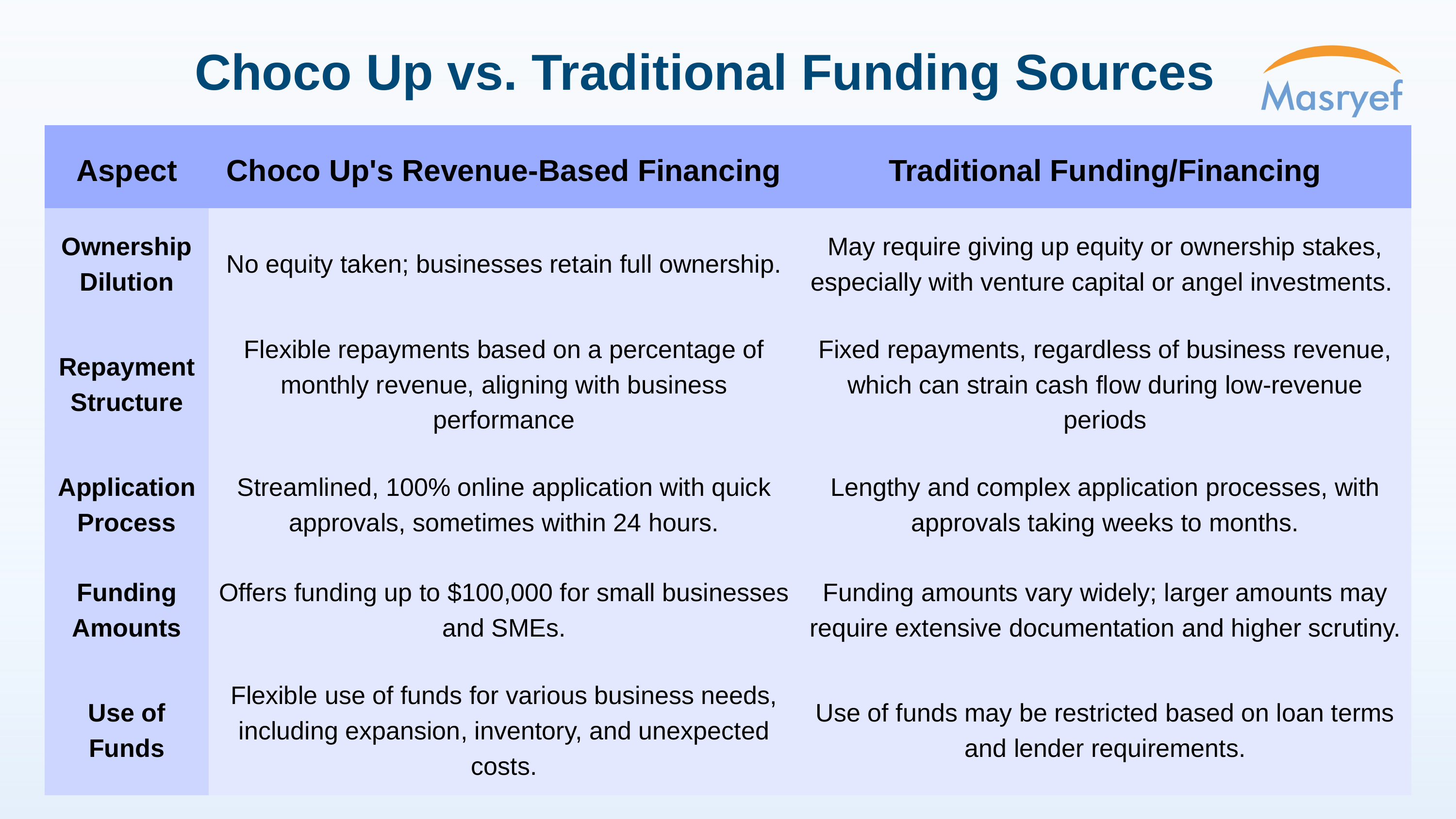

Choco Up vs. Traditional Funding Sources
| Aspect | Choco Up's Revenue-Based Financing | Traditional Funding/Financing |
| --- | --- | --- |
| Ownership Dilution | No equity taken; businesses retain full ownership. | May require giving up equity or ownership stakes, especially with venture capital or angel investments. |
| Repayment Structure | Flexible repayments based on a percentage of monthly revenue, aligning with business performance | Fixed repayments, regardless of business revenue, which can strain cash flow during low-revenue periods |
| Application Process | Streamlined, 100% online application with quick approvals, sometimes within 24 hours. | Lengthy and complex application processes, with approvals taking weeks to months. |
| Funding Amounts | Offers funding up to $100,000 for small businesses and SMEs. | Funding amounts vary widely; larger amounts may require extensive documentation and higher scrutiny. |
| Use of Funds | Flexible use of funds for various business needs, including expansion, inventory, and unexpected costs. | Use of funds may be restricted based on loan terms and lender requirements. |